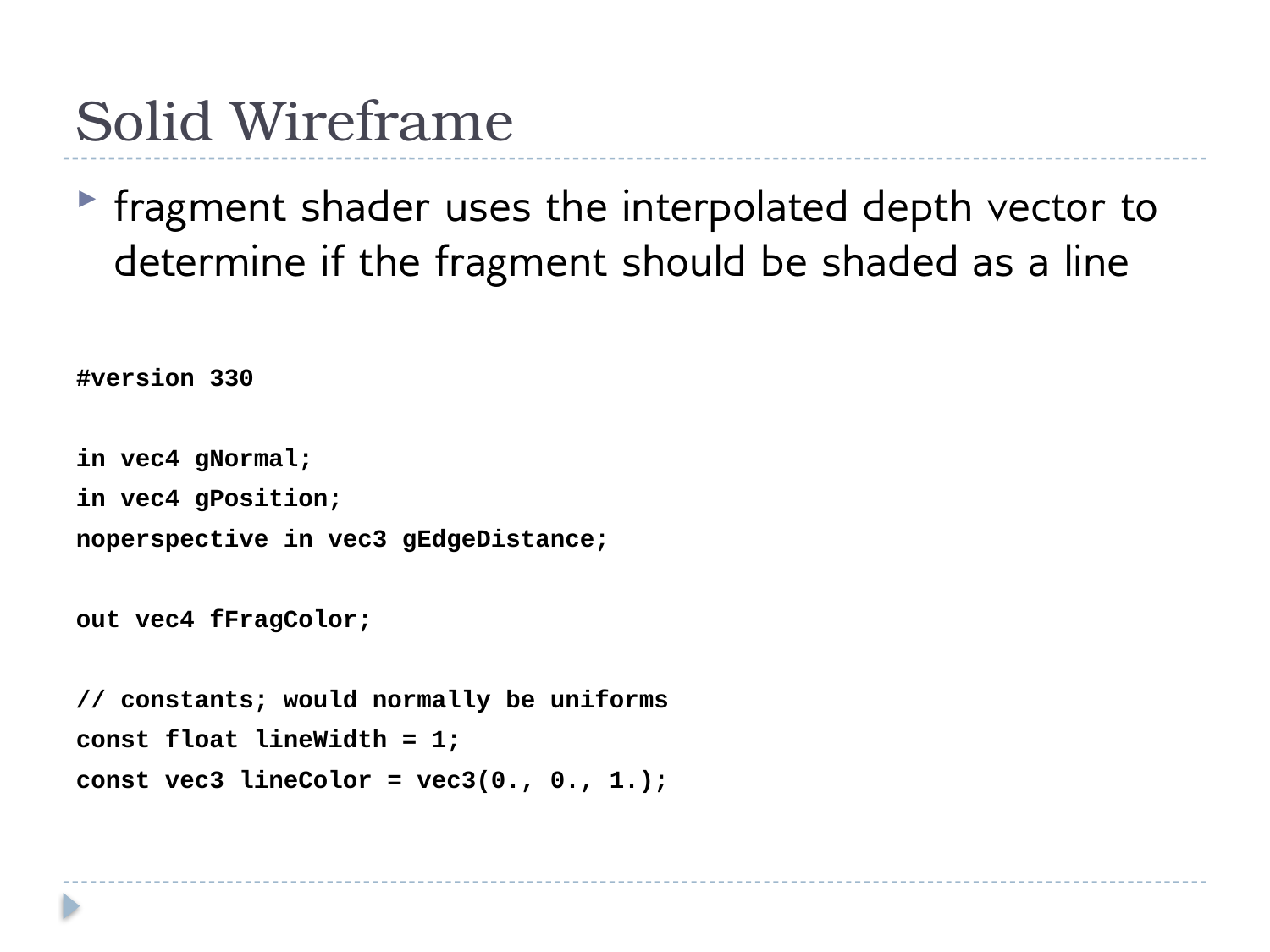

# Solid Wireframe
fragment shader uses the interpolated depth vector to determine if the fragment should be shaded as a line

#version 330

in vec4 gNormal;
in vec4 gPosition;
noperspective in vec3 gEdgeDistance;

out vec4 fFragColor;

// constants; would normally be uniforms
const float lineWidth = 1;
const vec3 lineColor = vec3(0., 0., 1.);